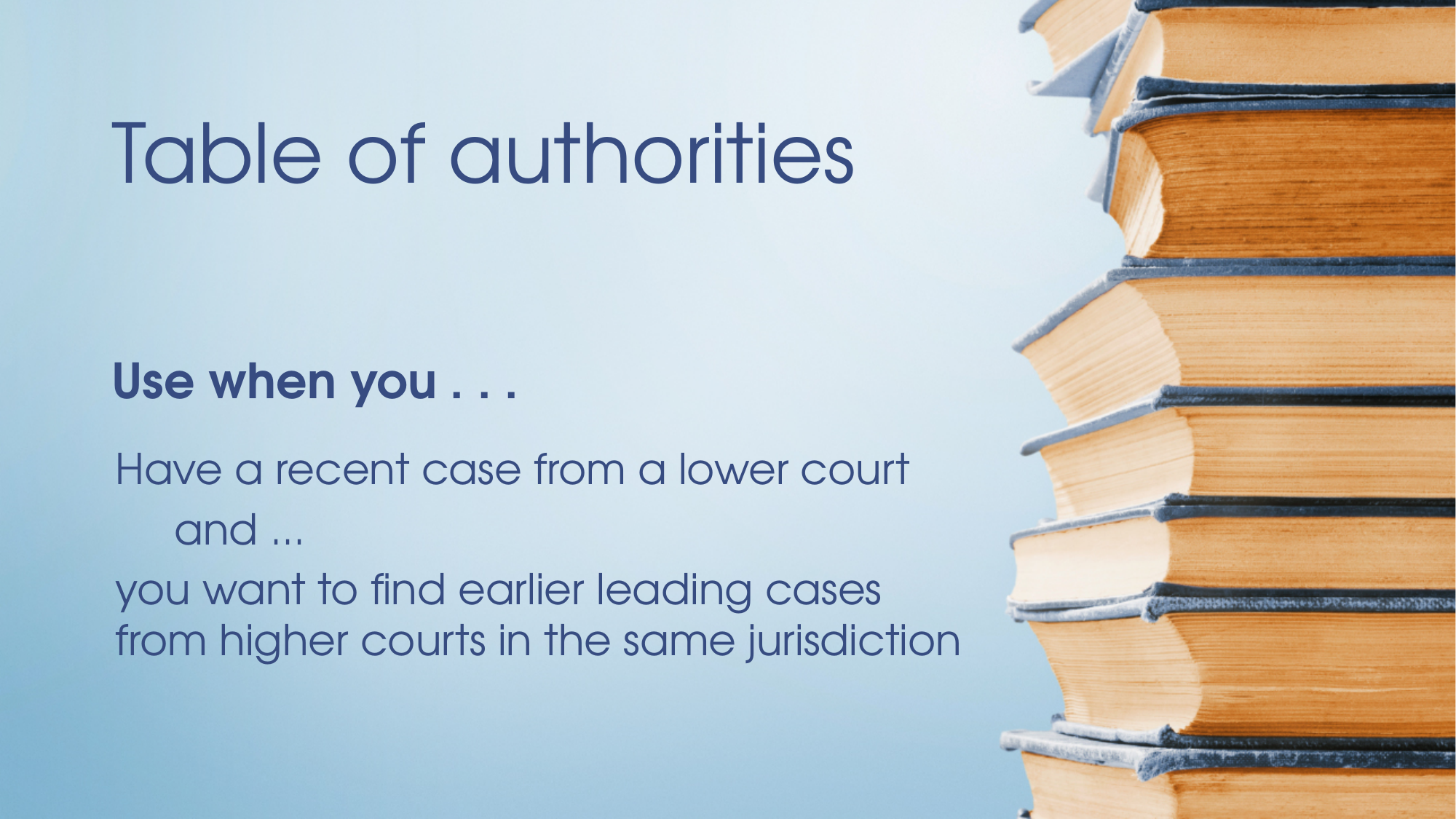

# Table of authorities
Use when you . . .

Have a recent case from a lower court
     and ...
you want to find earlier leading cases from higher courts in the same jurisdiction